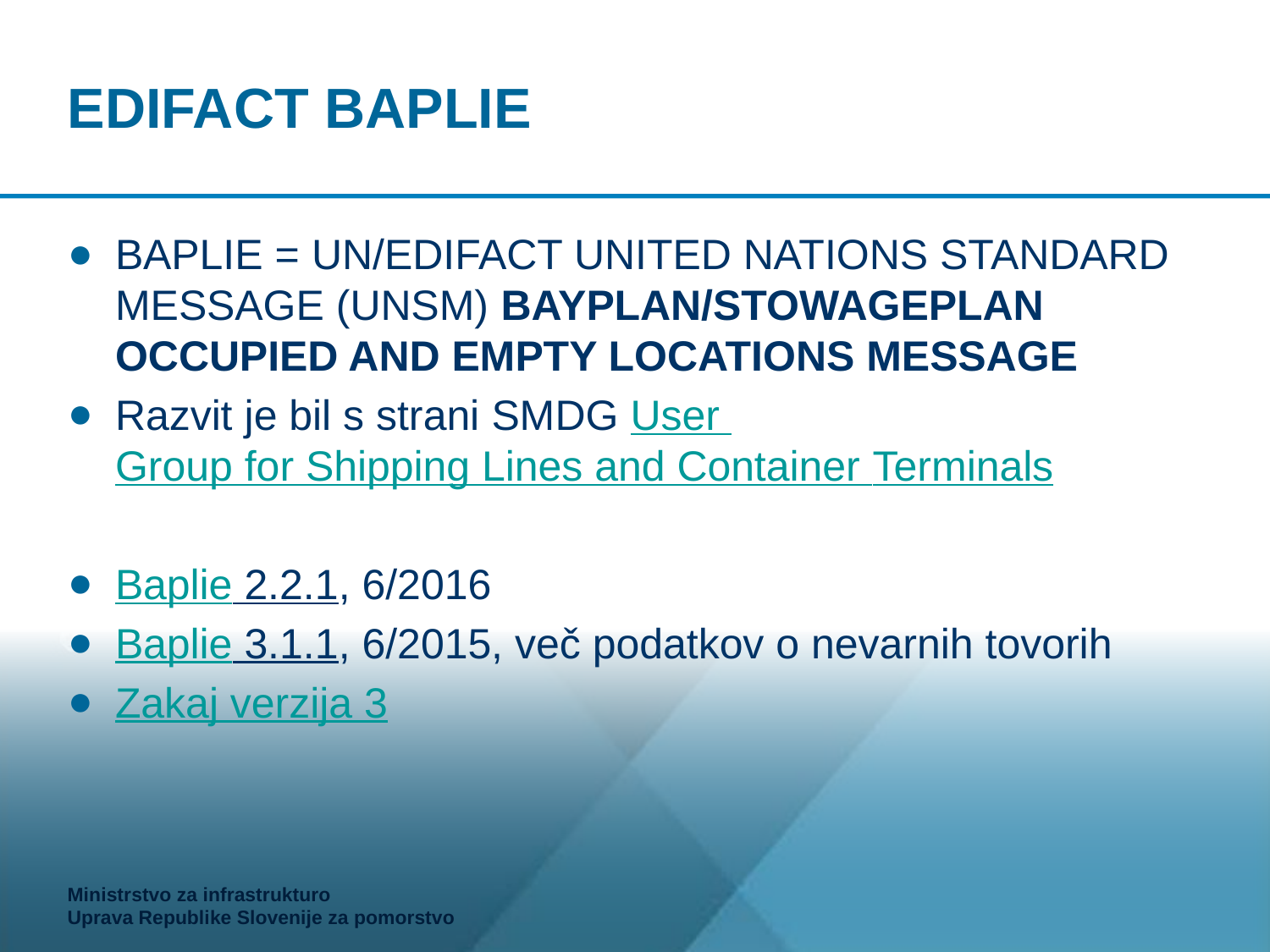

BAPLIE = UN/EDIFACT UNITED NATIONS STANDARD MESSAGE (UNSM) BAYPLAN/STOWAGEPLAN OCCUPIED AND EMPTY LOCATIONS MESSAGE
Razvit je bil s strani SMDG User Group for Shipping Lines and Container Terminals

Baplie 2.2.1, 6/2016
Baplie 3.1.1, 6/2015, več podatkov o nevarnih tovorih
Zakaj verzija 3

EDIFACT BAPLIE
Ministrstvo za infrastrukturo
Uprava Republike Slovenije za pomorstvo